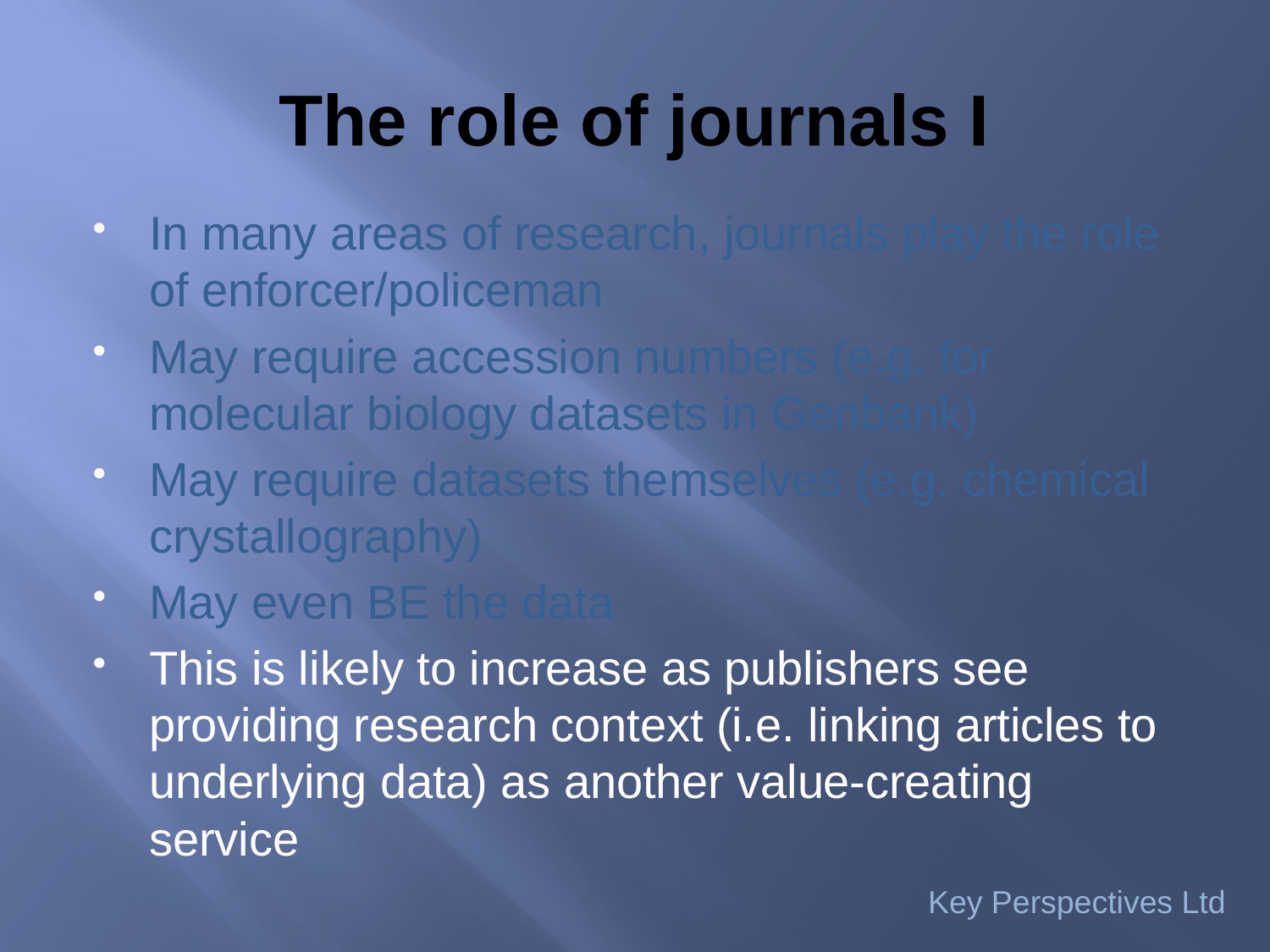

# The role of journals I
In many areas of research, journals play the role of enforcer/policeman
May require accession numbers (e.g. for molecular biology datasets in Genbank)
May require datasets themselves (e.g. chemical crystallography)
May even BE the data
This is likely to increase as publishers see providing research context (i.e. linking articles to underlying data) as another value-creating service
Key Perspectives Ltd